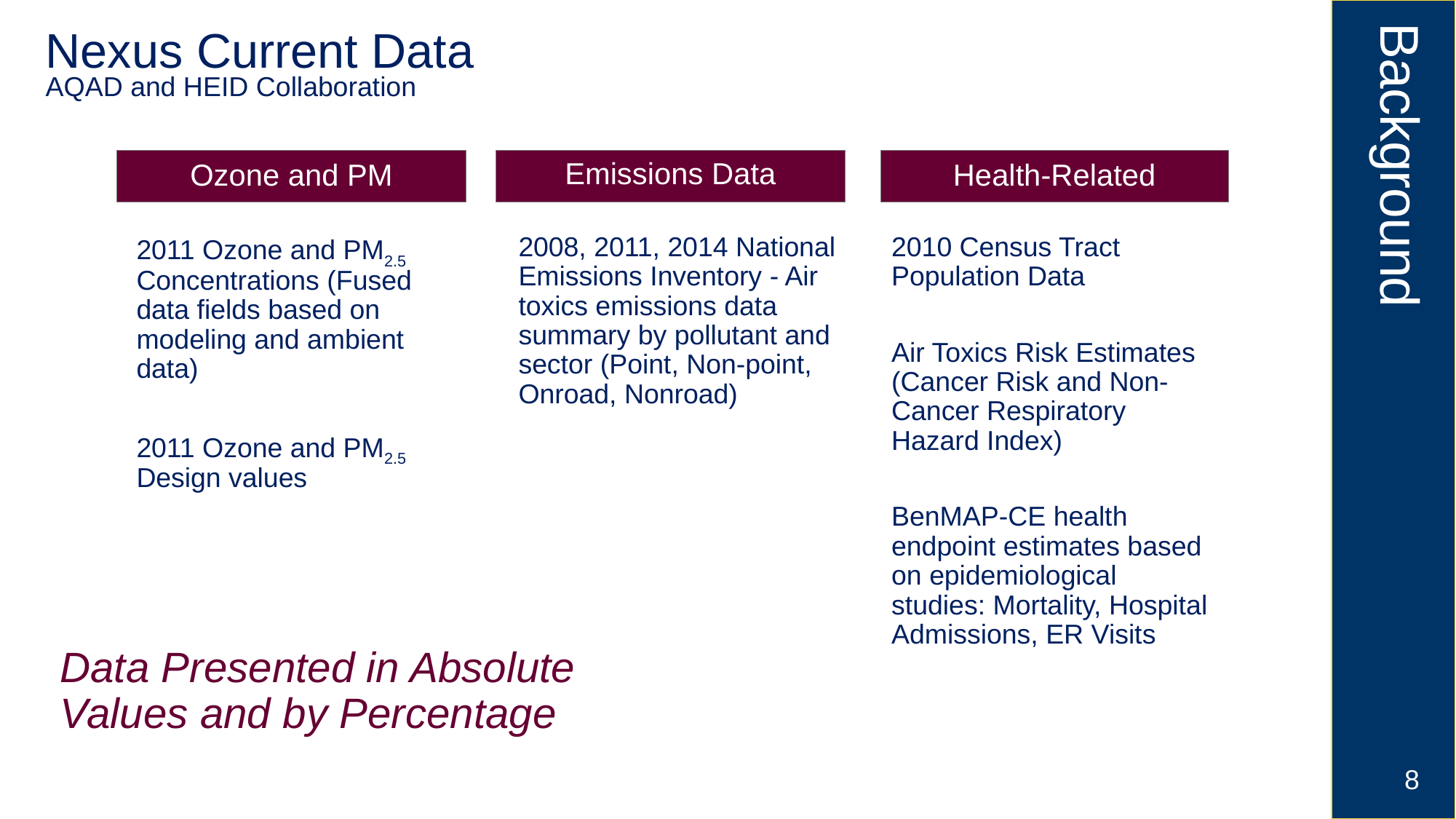

Nexus Current Data
Background
# AQAD and HEID Collaboration
Emissions Data
Health-Related
Ozone and PM
2010 Census Tract Population Data

Air Toxics Risk Estimates (Cancer Risk and Non-Cancer Respiratory Hazard Index)

BenMAP-CE health endpoint estimates based on epidemiological studies: Mortality, Hospital Admissions, ER Visits

2011 Ozone and PM2.5 Concentrations (Fused data fields based on modeling and ambient data)

2011 Ozone and PM2.5  Design values
2008, 2011, 2014 National Emissions Inventory - Air toxics emissions data summary by pollutant and sector (Point, Non-point, Onroad, Nonroad)

Data Presented in Absolute
Values and by Percentage
8